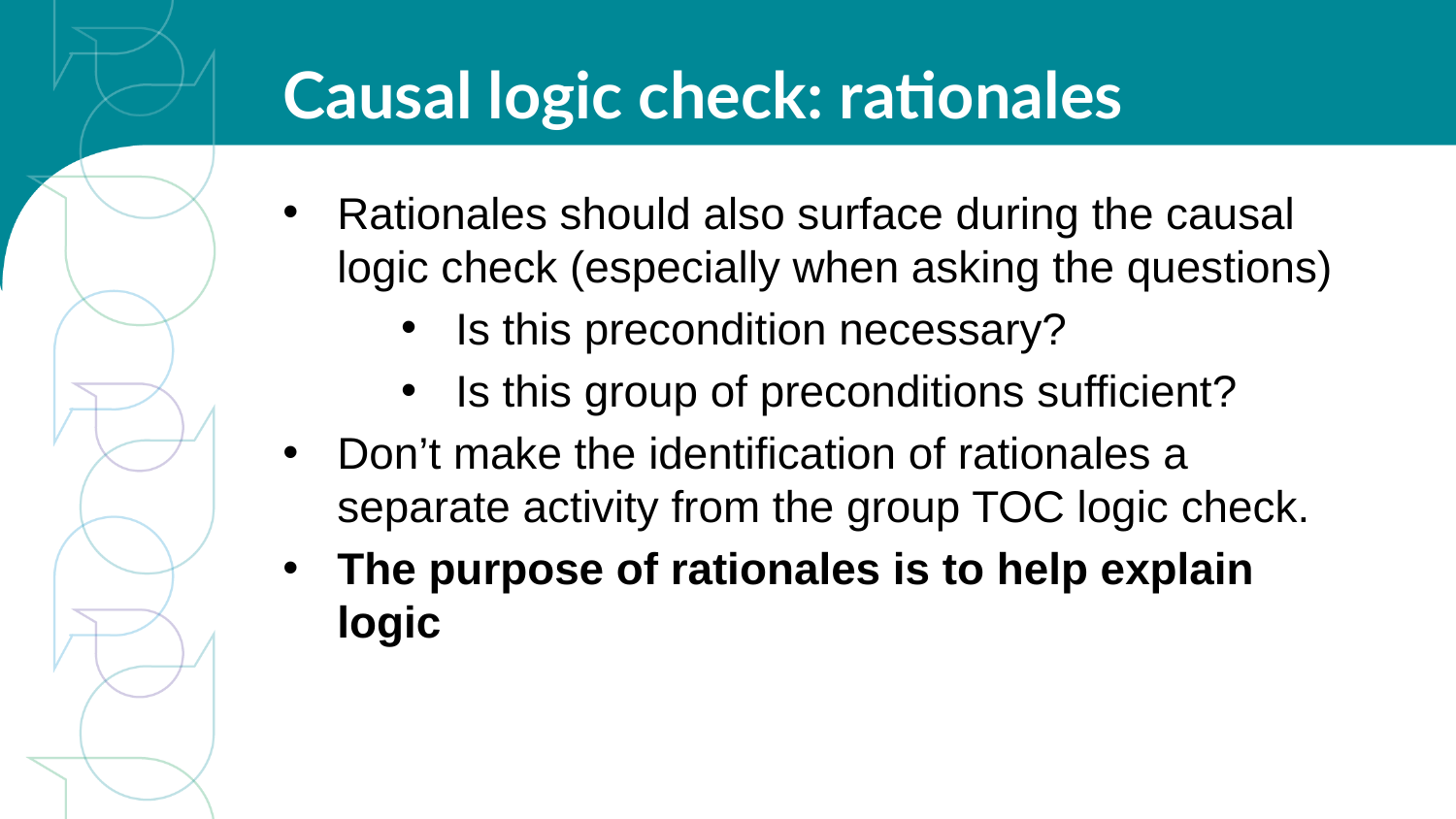

# Causal logic check: rationales
Rationales should also surface during the causal logic check (especially when asking the questions)
Is this precondition necessary?
Is this group of preconditions sufficient?
Don’t make the identification of rationales a separate activity from the group TOC logic check.
The purpose of rationales is to help explain logic